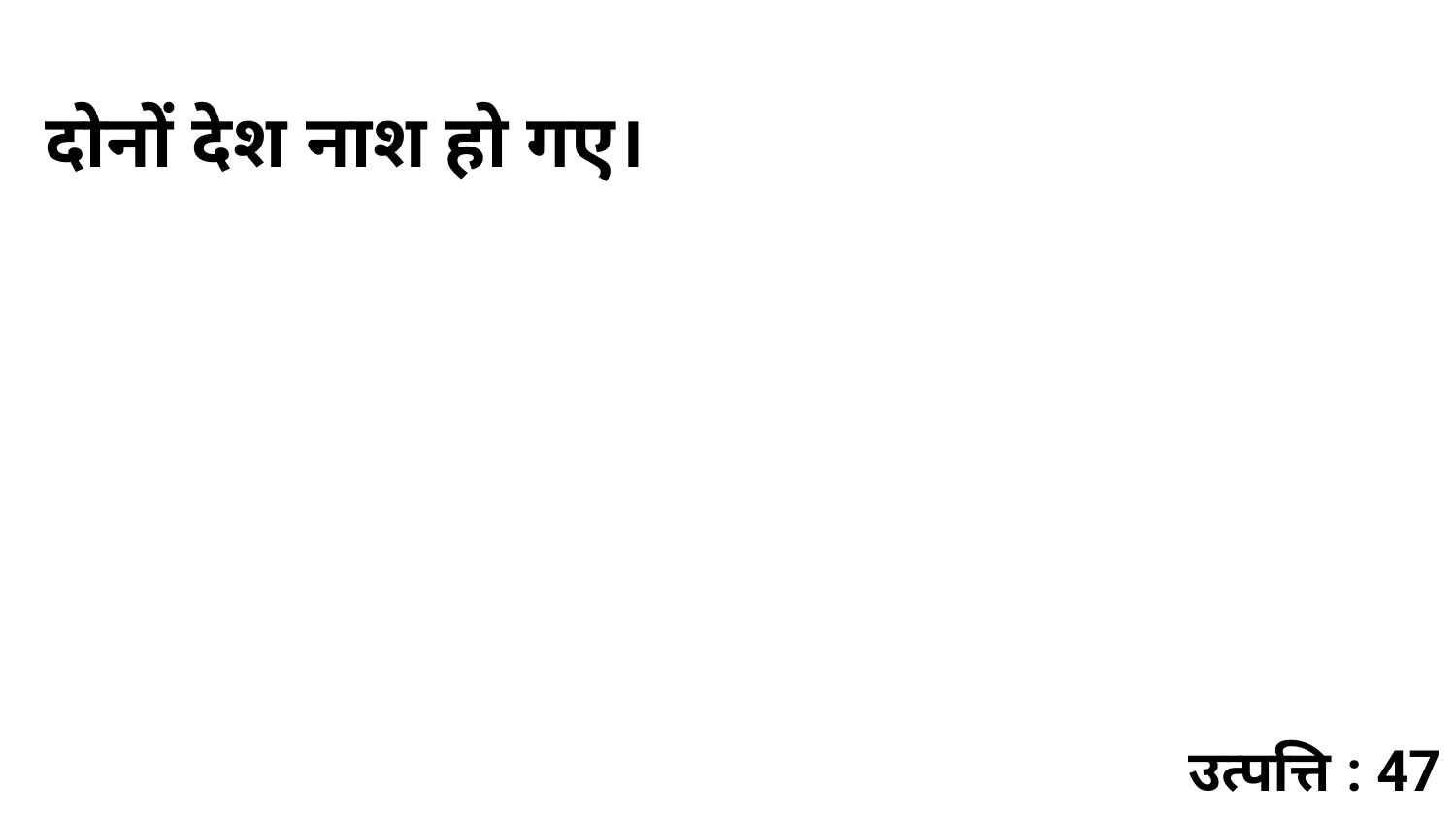

दोनों देश नाश हो गए।
उत्पत्ति : 47